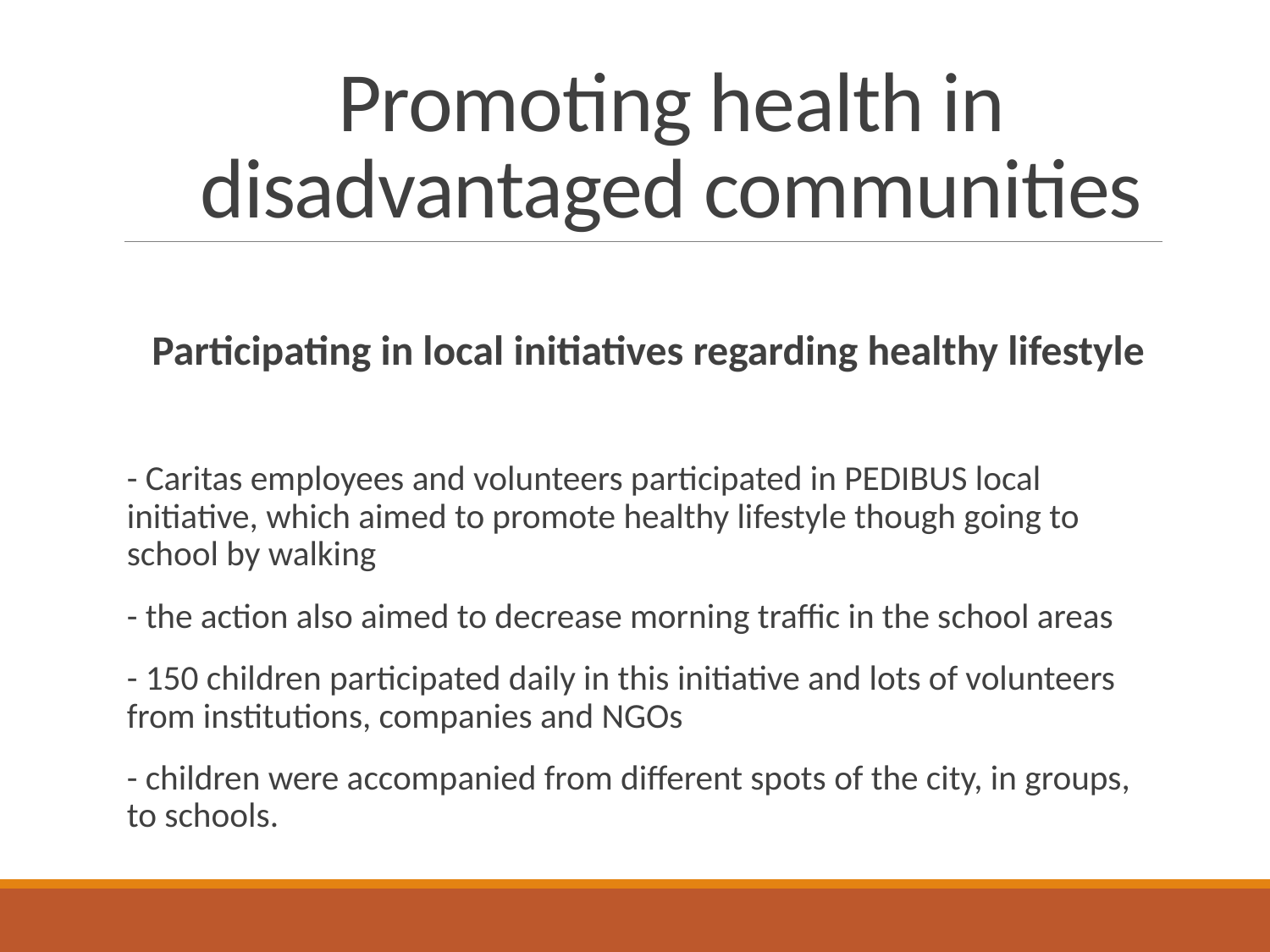

# Promoting health in disadvantaged communities

 Participating in local initiatives regarding healthy lifestyle

- Caritas employees and volunteers participated in PEDIBUS local initiative, which aimed to promote healthy lifestyle though going to school by walking
- the action also aimed to decrease morning traffic in the school areas
- 150 children participated daily in this initiative and lots of volunteers from institutions, companies and NGOs
- children were accompanied from different spots of the city, in groups, to schools.